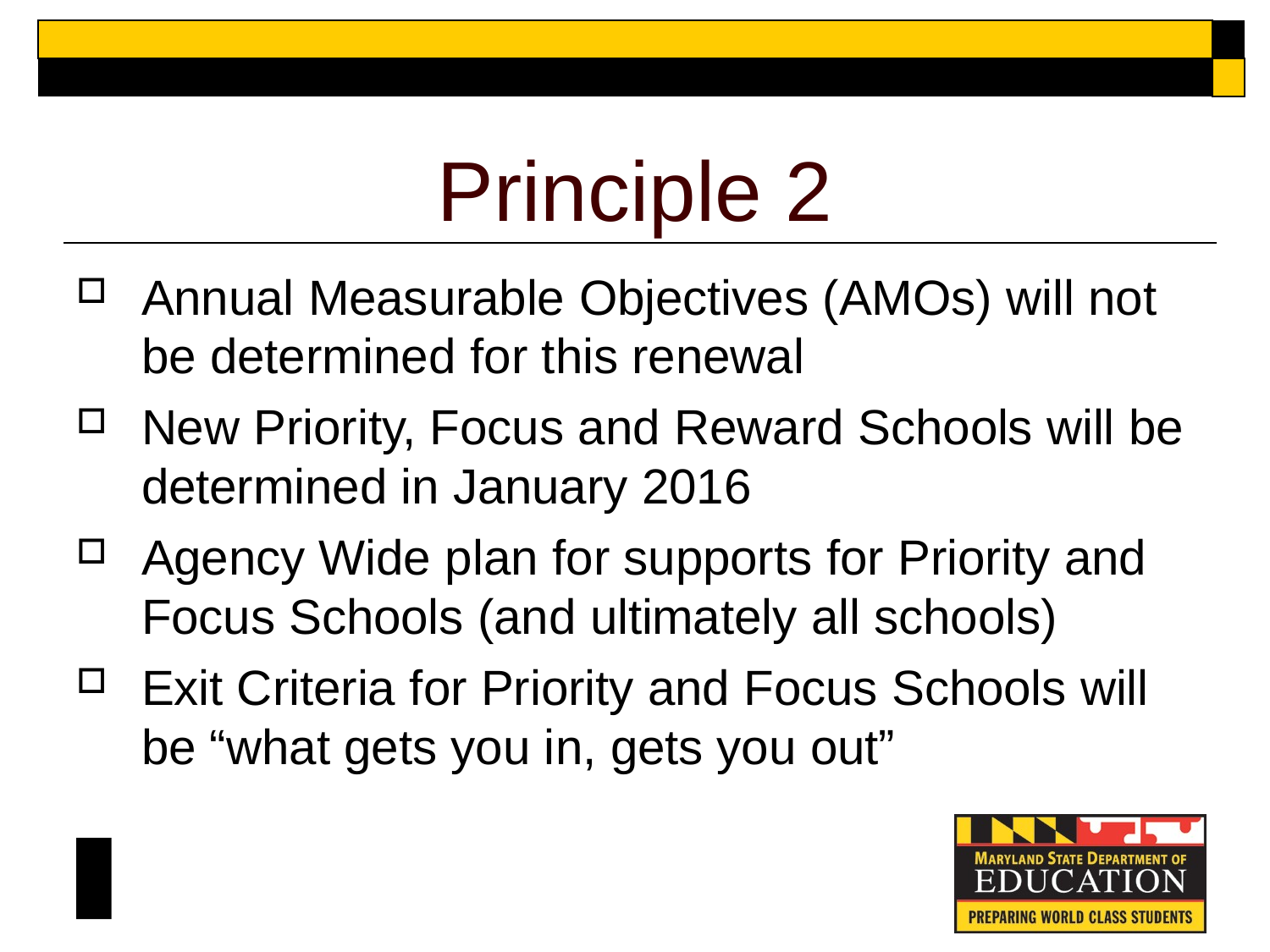

|  |  |
| --- | --- |
|  |  |
# Principle 2
Annual Measurable Objectives (AMOs) will not be determined for this renewal
New Priority, Focus and Reward Schools will be determined in January 2016
Agency Wide plan for supports for Priority and Focus Schools (and ultimately all schools)
Exit Criteria for Priority and Focus Schools will be “what gets you in, gets you out”